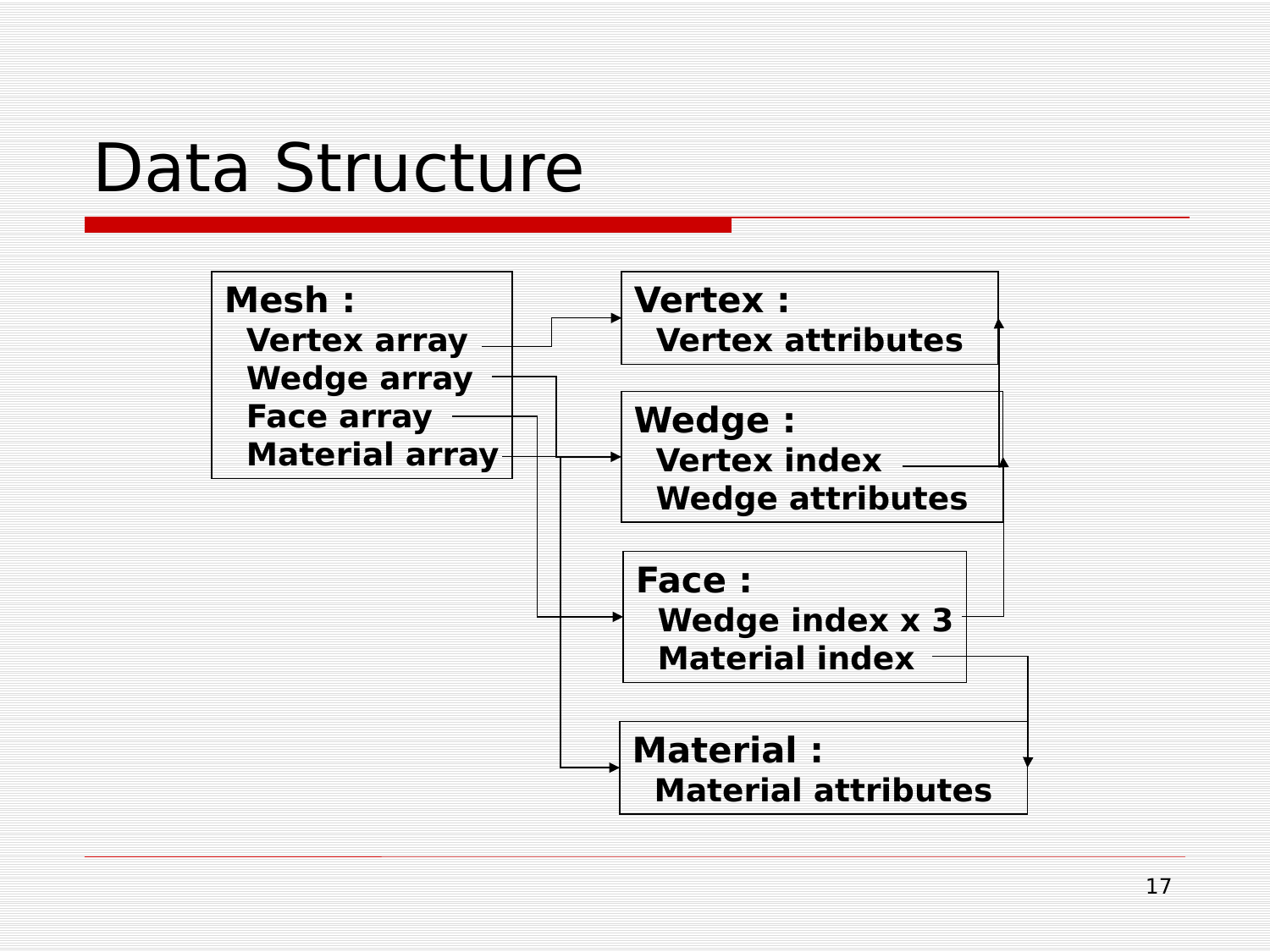

# Data Structure
Mesh :
  Vertex array
  Wedge array
  Face array
  Material array
Vertex :
  Vertex attributes

Wedge :
  Vertex index
  Wedge attributes

Face :
  Wedge index x 3
  Material index

Material :
  Material attributes
17